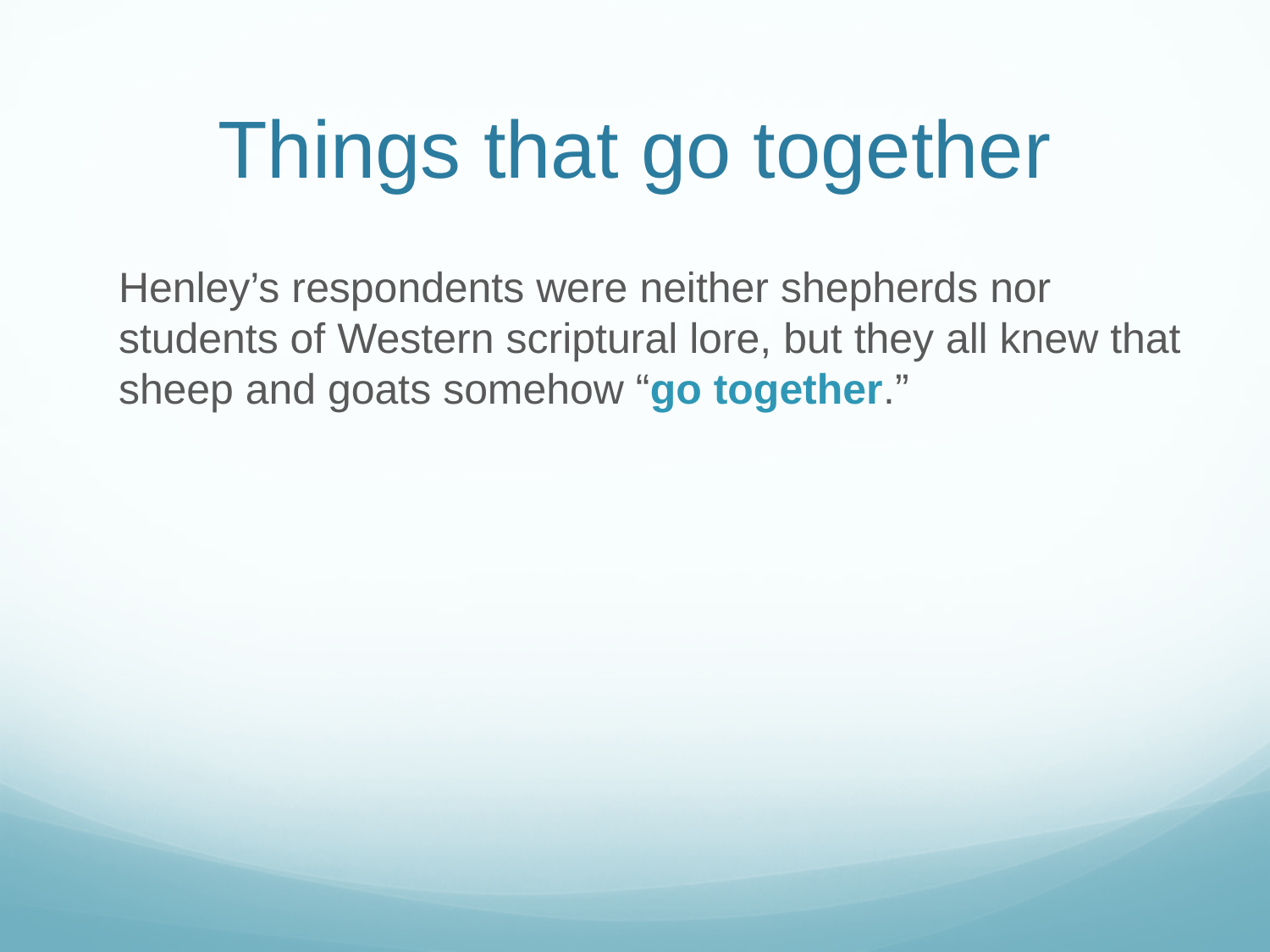

# Things that go together
Henley’s respondents were neither shepherds nor students of Western scriptural lore, but they all knew that sheep and goats somehow “go together.”